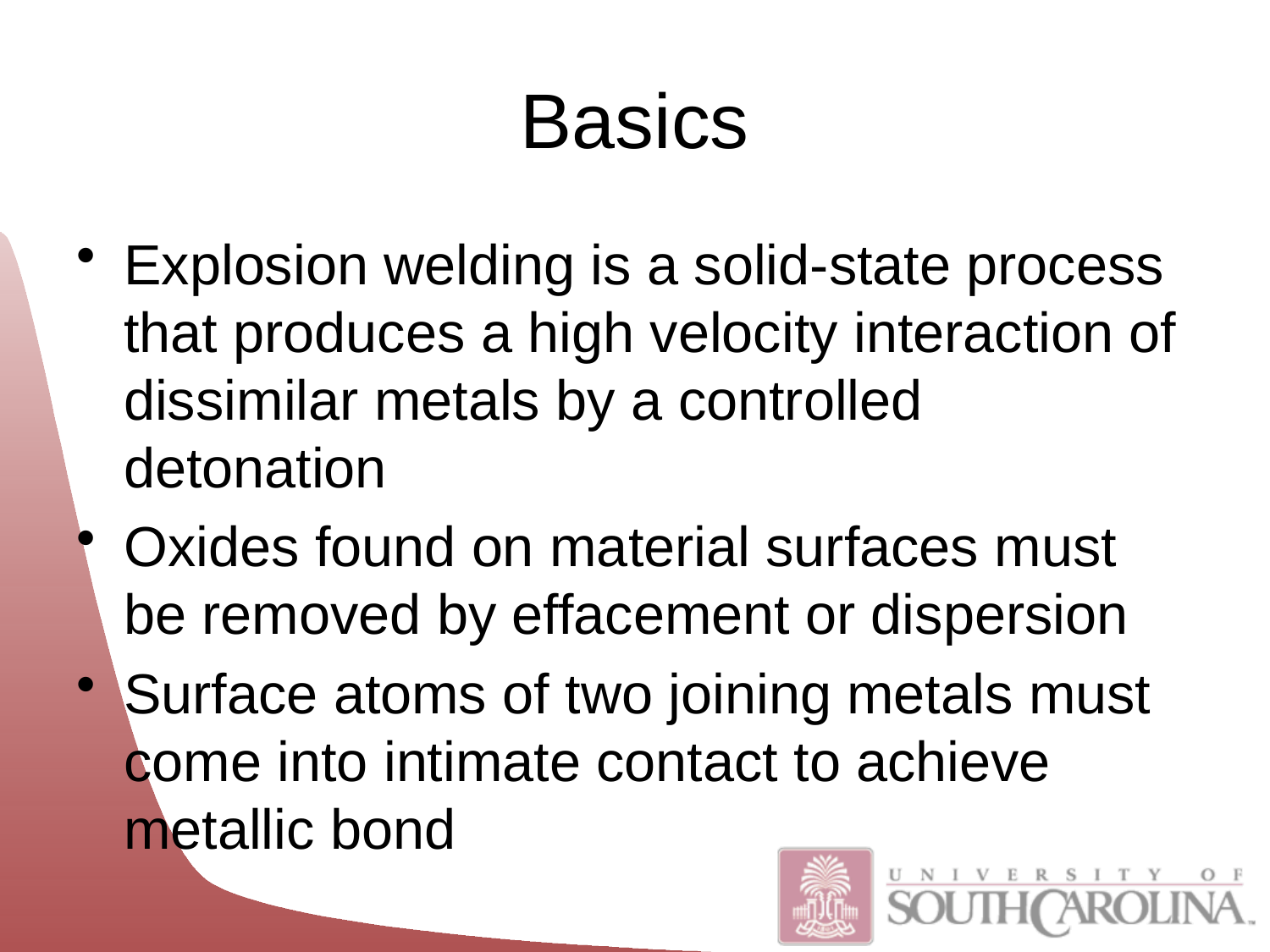

# Basics
Explosion welding is a solid-state process that produces a high velocity interaction of dissimilar metals by a controlled detonation
Oxides found on material surfaces must be removed by effacement or dispersion
Surface atoms of two joining metals must come into intimate contact to achieve metallic bond